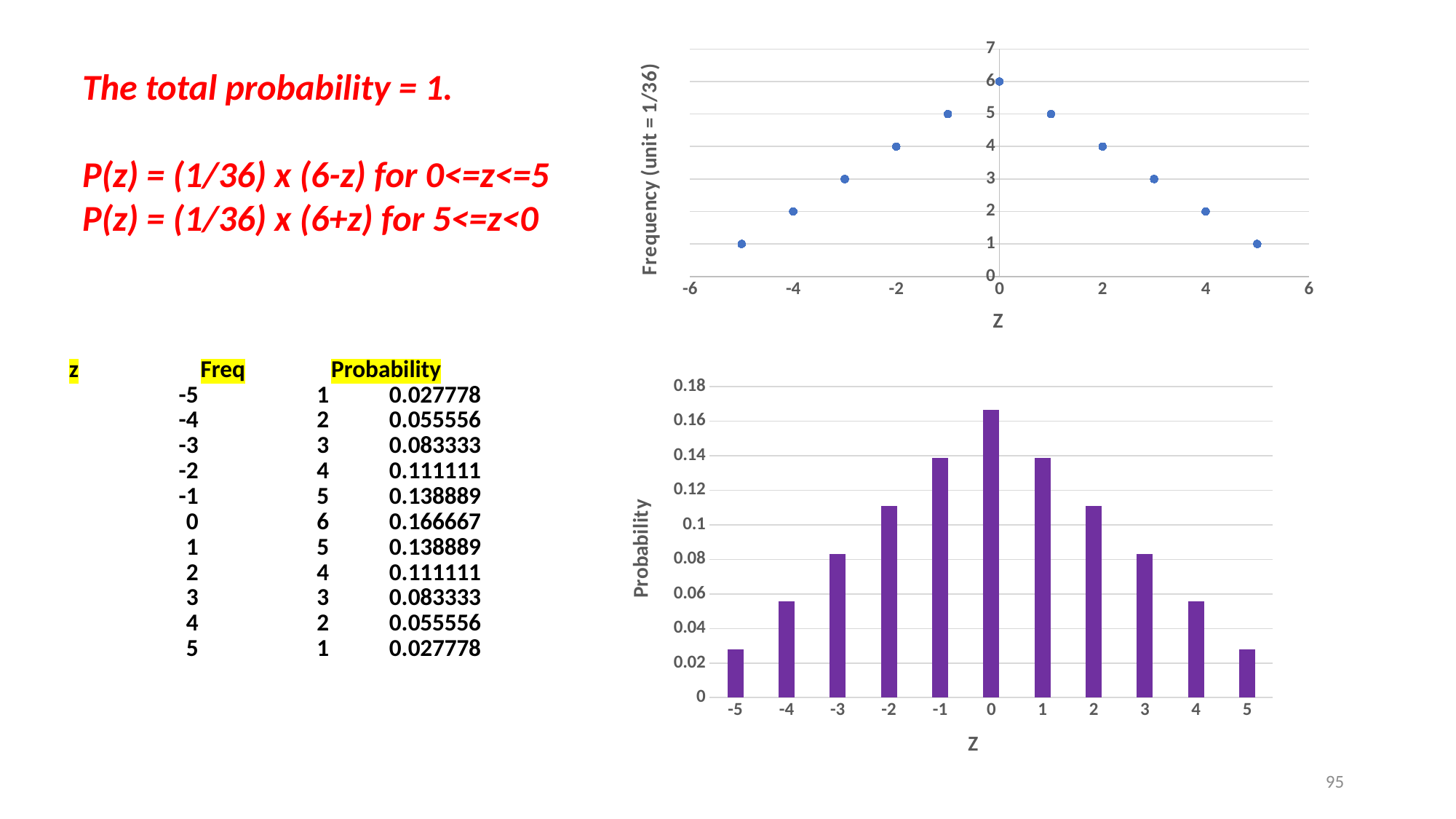

### Chart

| Category | freq |
|---|---|
The total probability = 1.

P(z) = (1/36) x (6-z) for 0<=z<=5
P(z) = (1/36) x (6+z) for 5<=z<0

| z | Freq | Probability |
| --- | --- | --- |
| -5 | 1 | 0.027778 |
| -4 | 2 | 0.055556 |
| -3 | 3 | 0.083333 |
| -2 | 4 | 0.111111 |
| -1 | 5 | 0.138889 |
| 0 | 6 | 0.166667 |
| 1 | 5 | 0.138889 |
| 2 | 4 | 0.111111 |
| 3 | 3 | 0.083333 |
| 4 | 2 | 0.055556 |
| 5 | 1 | 0.027778 |

### Chart

| Category | Probability |
|---|---|
| -5 | 0.027777777777777776 |
| -4 | 0.05555555555555555 |
| -3 | 0.08333333333333333 |
| -2 | 0.1111111111111111 |
| -1 | 0.1388888888888889 |
| 0 | 0.16666666666666666 |
| 1 | 0.1388888888888889 |
| 2 | 0.1111111111111111 |
| 3 | 0.08333333333333333 |
| 4 | 0.05555555555555555 |
| 5 | 0.027777777777777776 |
95